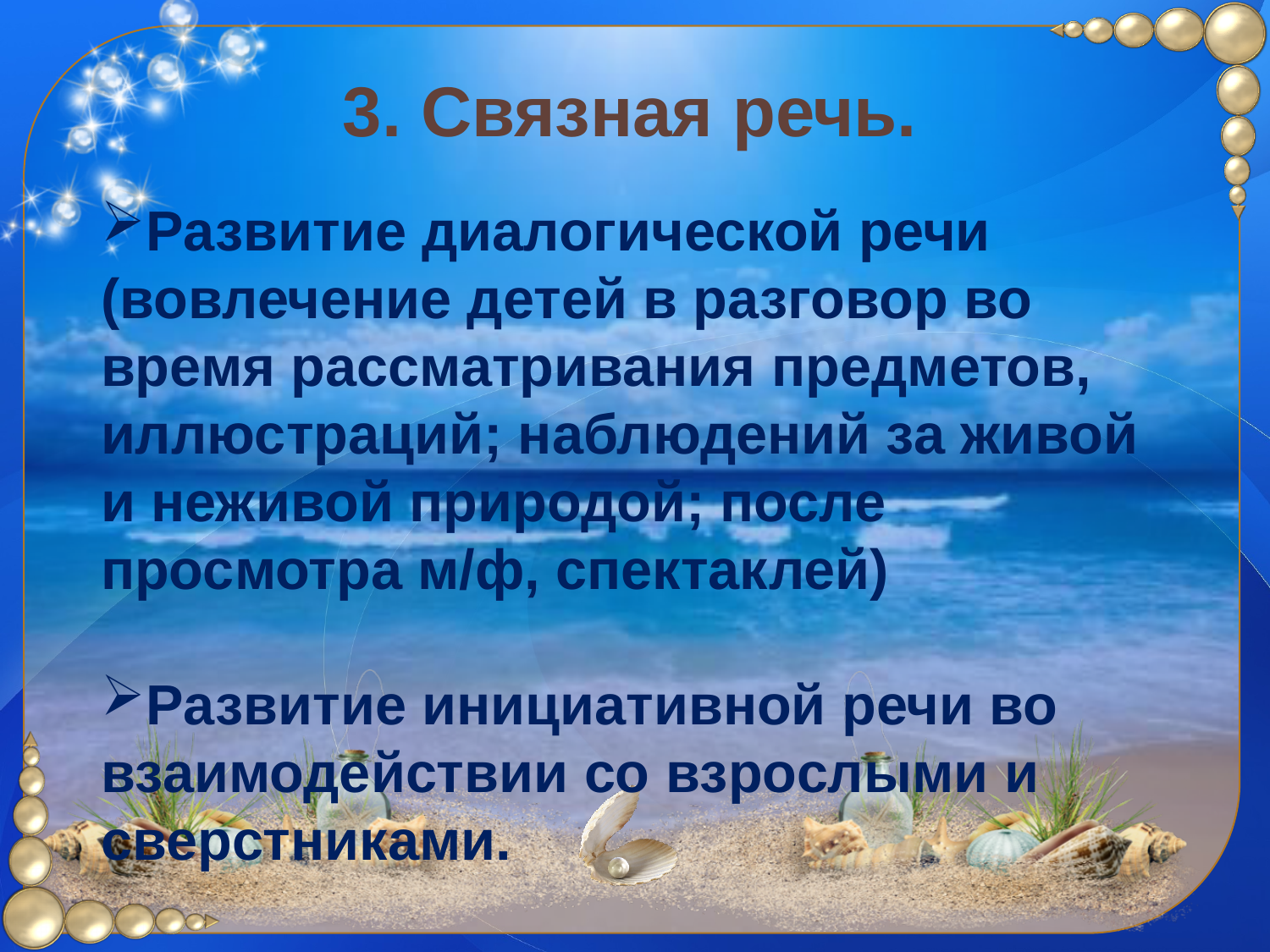

3. Связная речь.
Развитие диалогической речи (вовлечение детей в разговор во время рассматривания предметов, иллюстраций; наблюдений за живой и неживой природой; после просмотра м/ф, спектаклей)

Развитие инициативной речи во взаимодействии со взрослыми и сверстниками.